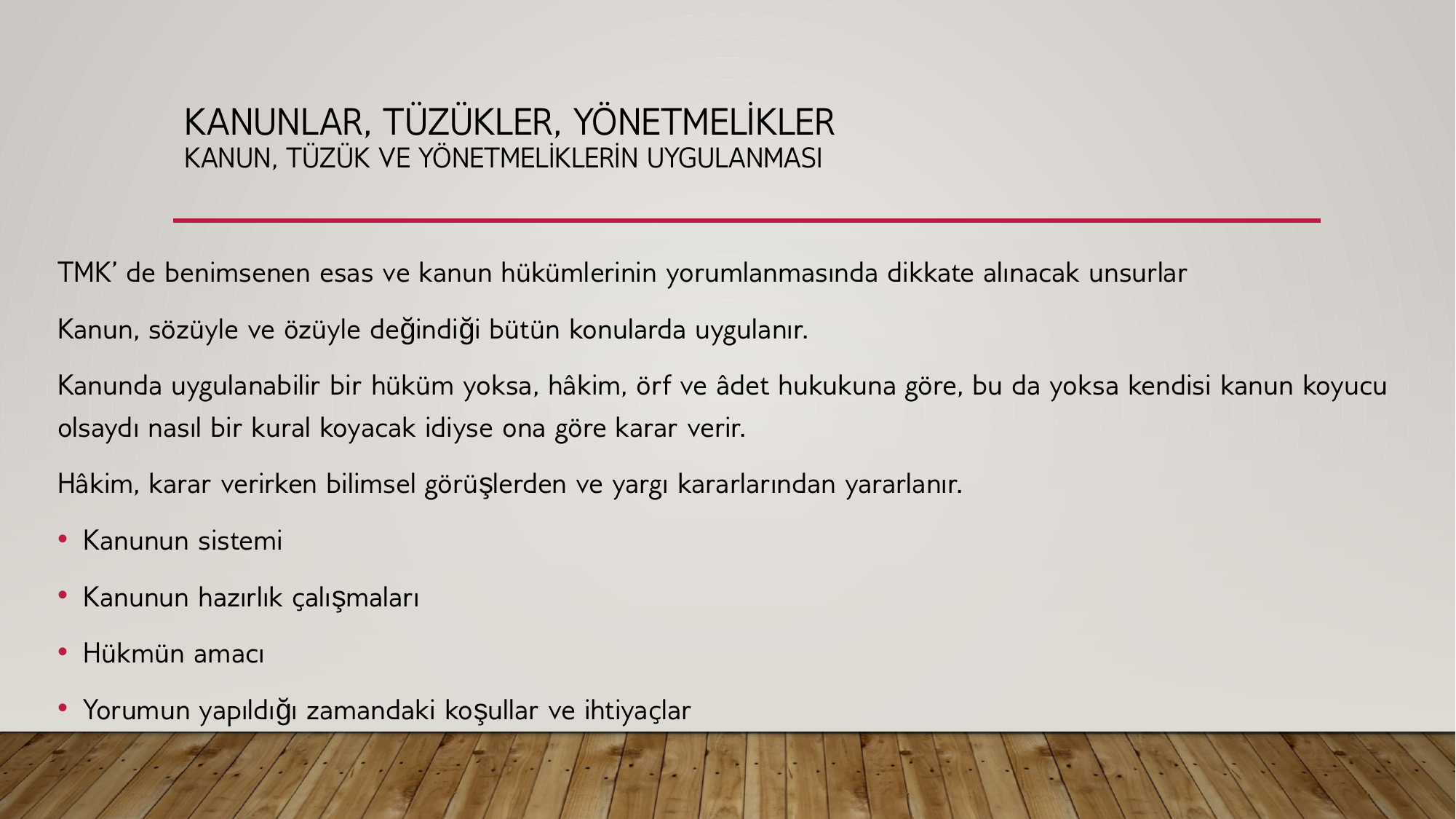

# KANUNLAR, TÜZÜKLER, YÖNETMELİKLER Kanun, tüzük ve yönetmeliklerin uygulanması
TMK’ de benimsenen esas ve kanun hükümlerinin yorumlanmasında dikkate alınacak unsurlar
Kanun, sözüyle ve özüyle değindiği bütün konularda uygulanır.
Kanunda uygulanabilir bir hüküm yoksa, hâkim, örf ve âdet hukukuna göre, bu da yoksa kendisi kanun koyucu olsaydı nasıl bir kural koyacak idiyse ona göre karar verir.
Hâkim, karar verirken bilimsel görüşlerden ve yargı kararlarından yararlanır.
Kanunun sistemi
Kanunun hazırlık çalışmaları
Hükmün amacı
Yorumun yapıldığı zamandaki koşullar ve ihtiyaçlar